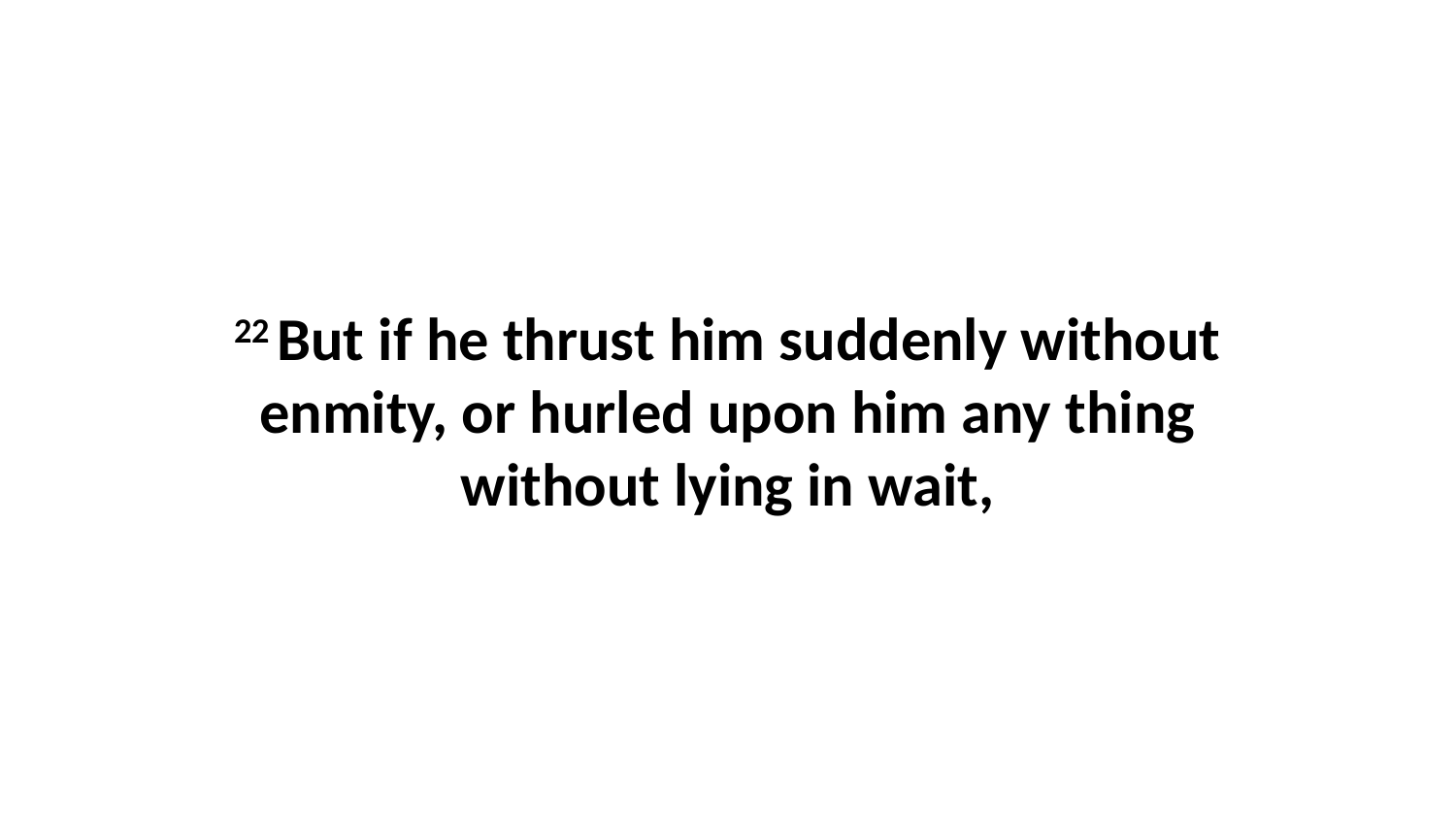

22 But if he thrust him suddenly without enmity, or hurled upon him any thing without lying in wait,